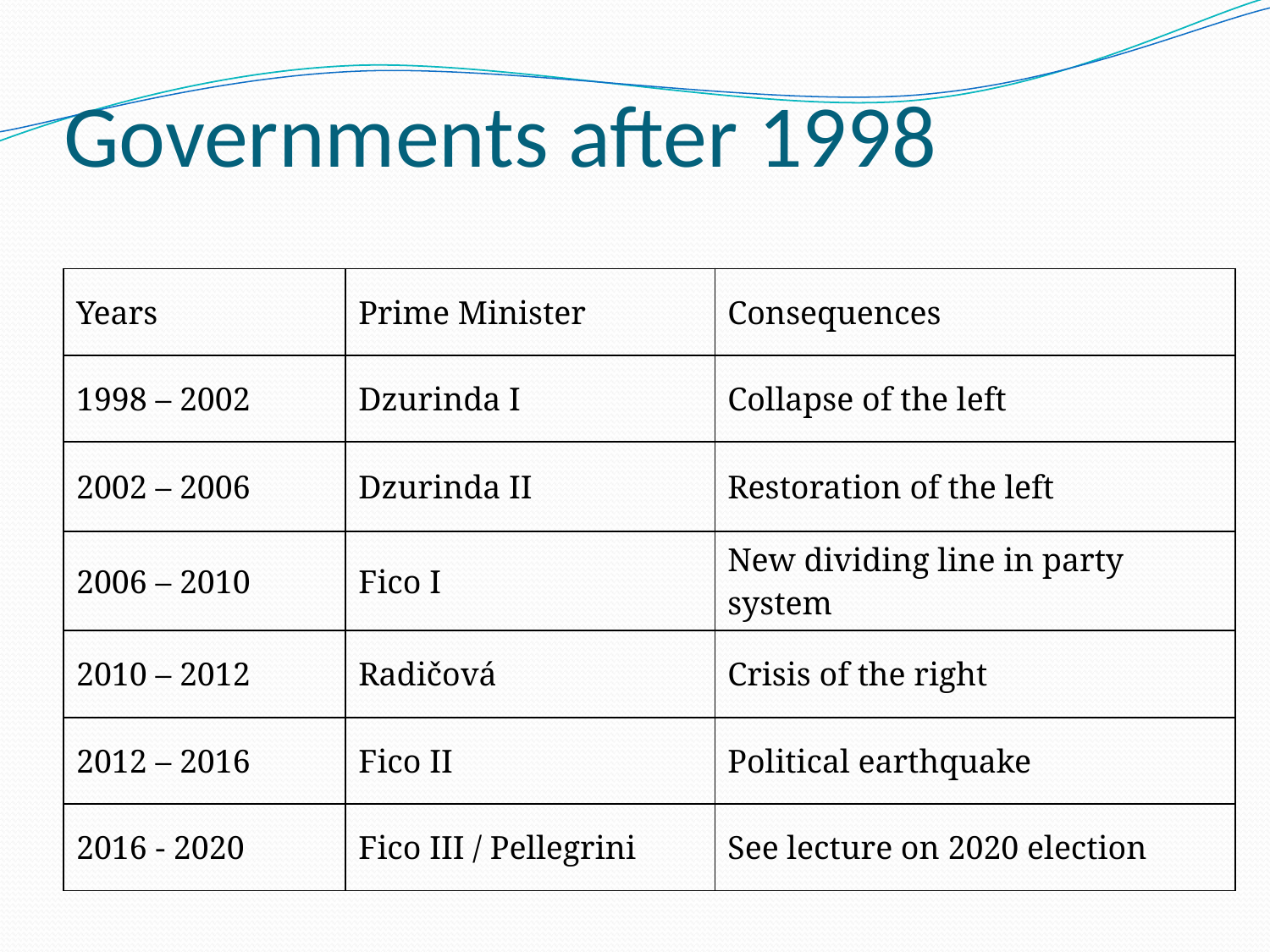

# Governments after 1998
| Years | Prime Minister | Consequences |
| --- | --- | --- |
| 1998 – 2002 | Dzurinda I | Collapse of the left |
| 2002 – 2006 | Dzurinda II | Restoration of the left |
| 2006 – 2010 | Fico I | New dividing line in party system |
| 2010 – 2012 | Radičová | Crisis of the right |
| 2012 – 2016 | Fico II | Political earthquake |
| 2016 - 2020 | Fico III / Pellegrini | See lecture on 2020 election |